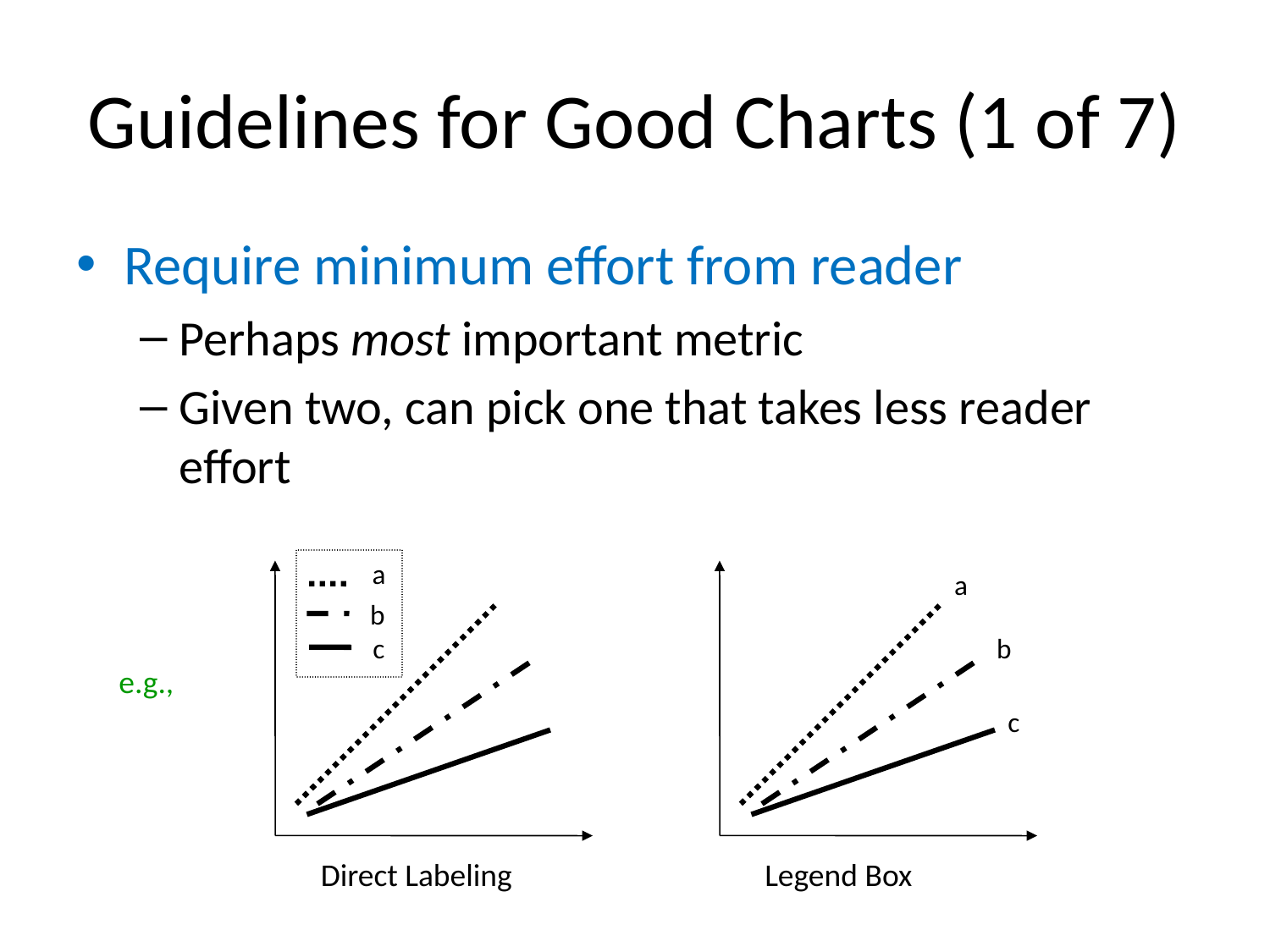

# Guidelines for Good Charts (1 of 7)
Require minimum effort from reader
Perhaps most important metric
Given two, can pick one that takes less reader effort

a

b

c

a

b
e.g.,

c

Direct Labeling
Legend Box